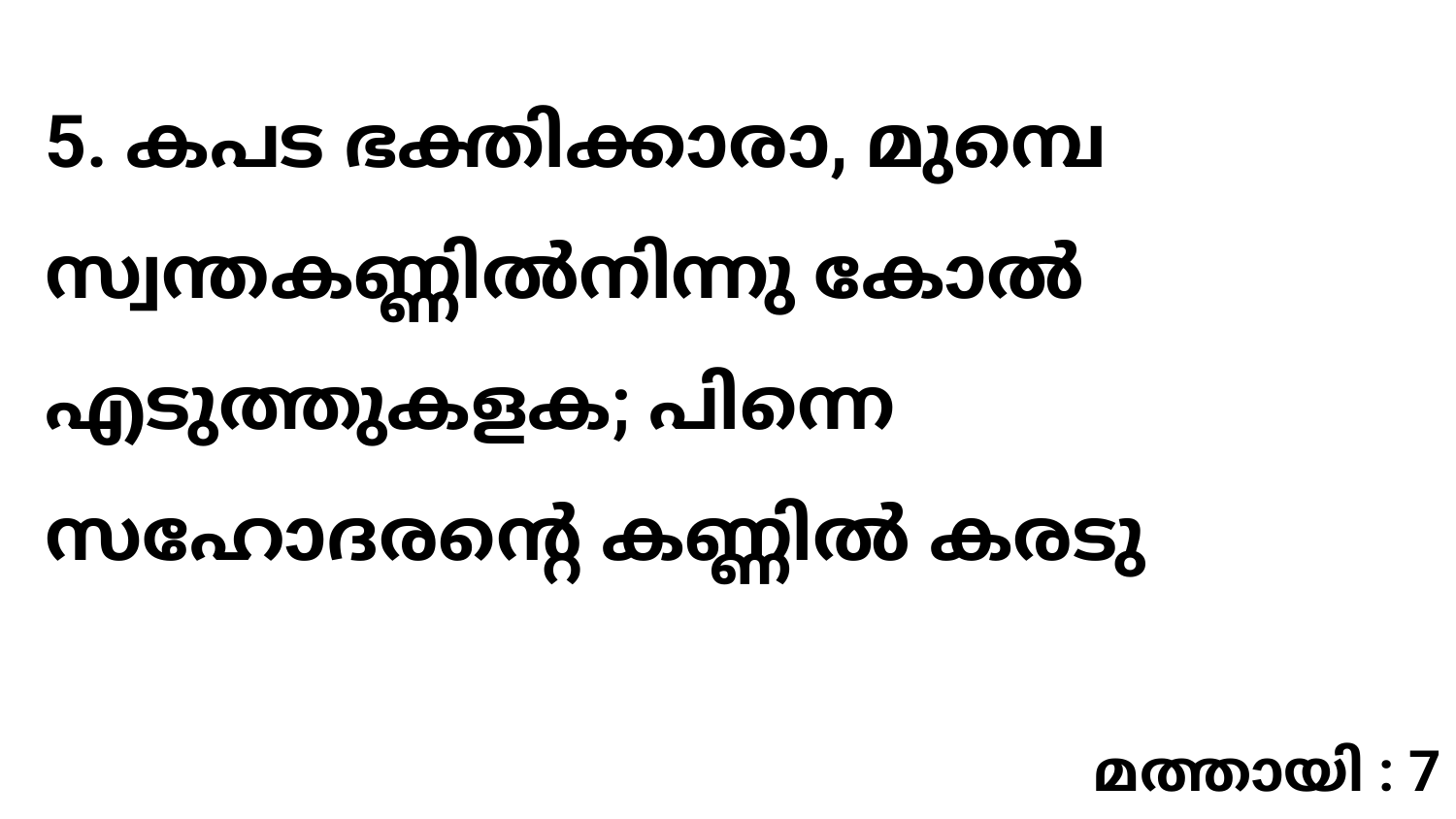

5. കപട ഭക്തിക്കാരാ, മുമ്പെ സ്വന്തകണ്ണിൽനിന്നു കോൽ എടുത്തുകളക; പിന്നെ സഹോദരന്റെ കണ്ണിൽ കരടു
മത്തായി : 7